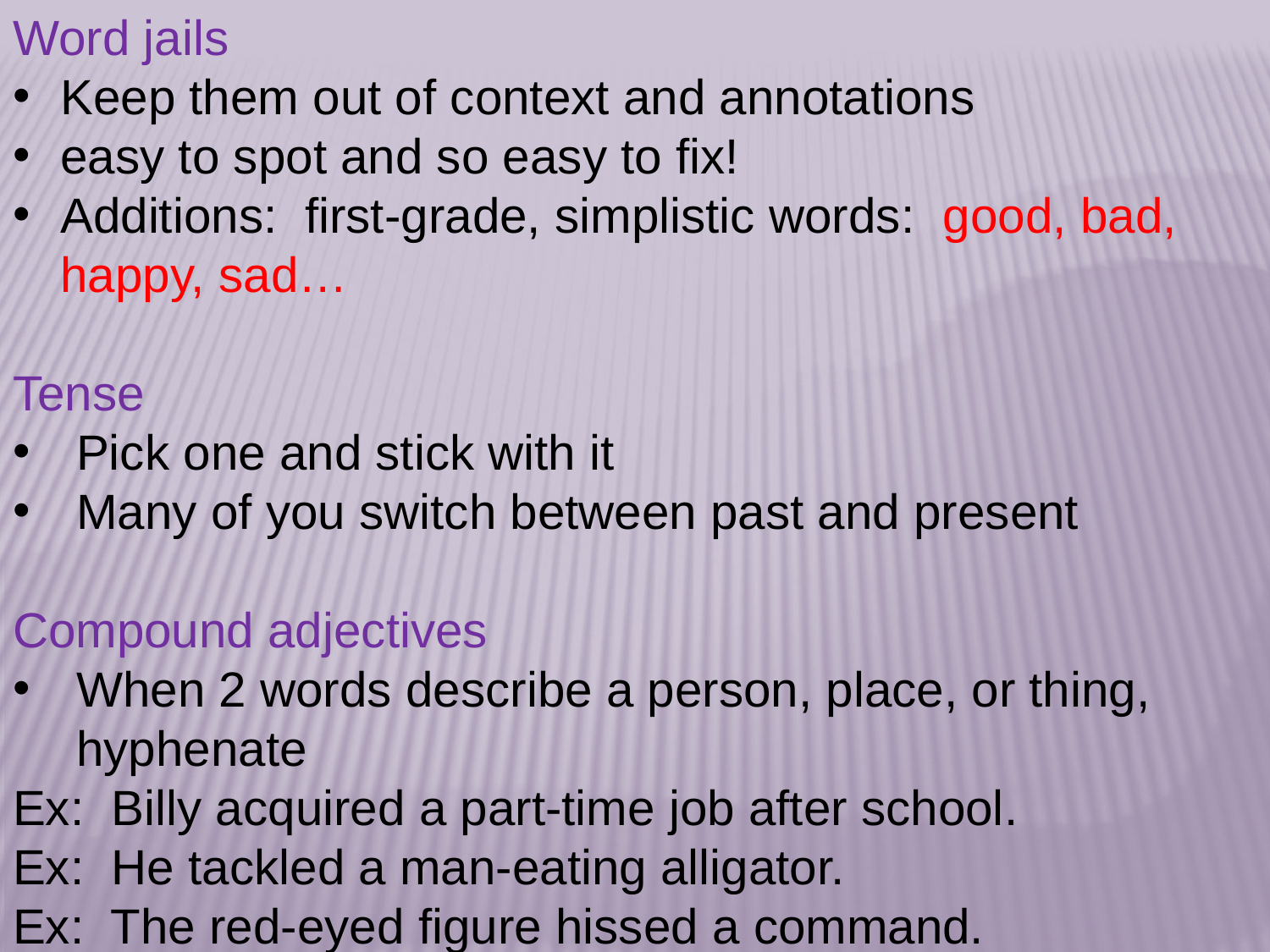

Word jails
Keep them out of context and annotations
easy to spot and so easy to fix!
Additions:  first-grade, simplistic words:  good, bad, happy, sad…

Tense
Pick one and stick with it
Many of you switch between past and present

Compound adjectives
When 2 words describe a person, place, or thing, hyphenate
Ex:  Billy acquired a part-time job after school.
Ex:  He tackled a man-eating alligator.
Ex:  The red-eyed figure hissed a command.